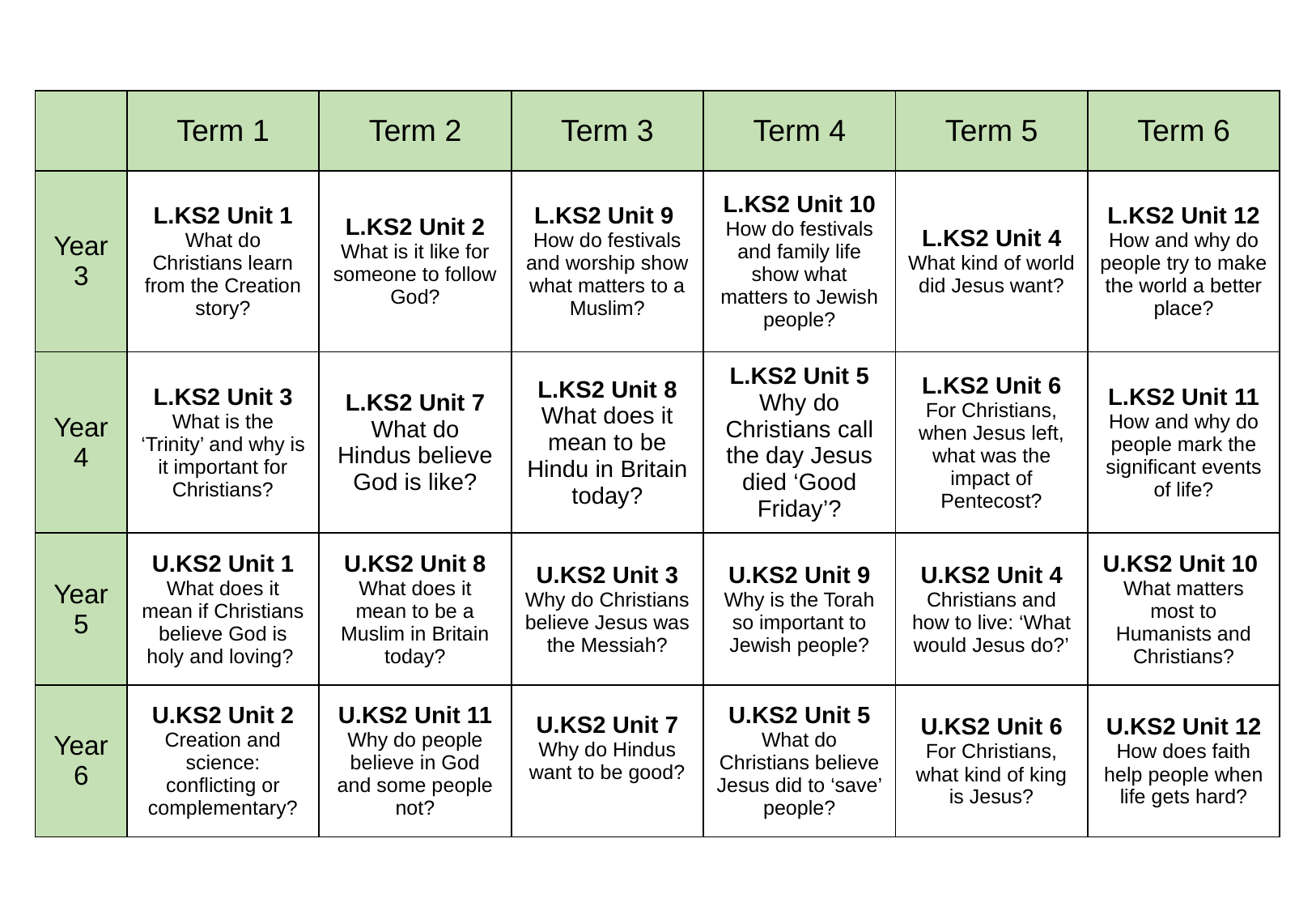

|  | Term 1 | Term 2 | Term 3 | Term 4 | Term 5 | Term 6 |
| --- | --- | --- | --- | --- | --- | --- |
| Year 3 | L.KS2 Unit 1 What do Christians learn from the Creation story? | L.KS2 Unit 2 What is it like for someone to follow God? | L.KS2 Unit 9 How do festivals and worship show what matters to a Muslim? | L.KS2 Unit 10 How do festivals and family life show what matters to Jewish people? | L.KS2 Unit 4 What kind of world did Jesus want? | L.KS2 Unit 12 How and why do people try to make the world a better place? |
| Year 4 | L.KS2 Unit 3 What is the ‘Trinity’ and why is it important for Christians? | L.KS2 Unit 7 What do Hindus believe God is like? | L.KS2 Unit 8 What does it mean to be Hindu in Britain today? | L.KS2 Unit 5 Why do Christians call the day Jesus died ‘Good Friday’? | L.KS2 Unit 6 For Christians, when Jesus left, what was the impact of Pentecost? | L.KS2 Unit 11 How and why do people mark the significant events of life? |
| Year 5 | U.KS2 Unit 1 What does it mean if Christians believe God is holy and loving? | U.KS2 Unit 8 What does it mean to be a Muslim in Britain today? | U.KS2 Unit 3 Why do Christians believe Jesus was the Messiah? | U.KS2 Unit 9 Why is the Torah so important to Jewish people? | U.KS2 Unit 4 Christians and how to live: ‘What would Jesus do?’ | U.KS2 Unit 10 What matters most to Humanists and Christians? |
| Year 6 | U.KS2 Unit 2 Creation and science: conflicting or complementary? | U.KS2 Unit 11 Why do people believe in God and some people not? | U.KS2 Unit 7 Why do Hindus want to be good? | U.KS2 Unit 5 What do Christians believe Jesus did to ‘save’ people? | U.KS2 Unit 6 For Christians, what kind of king is Jesus? | U.KS2 Unit 12 How does faith help people when life gets hard? |